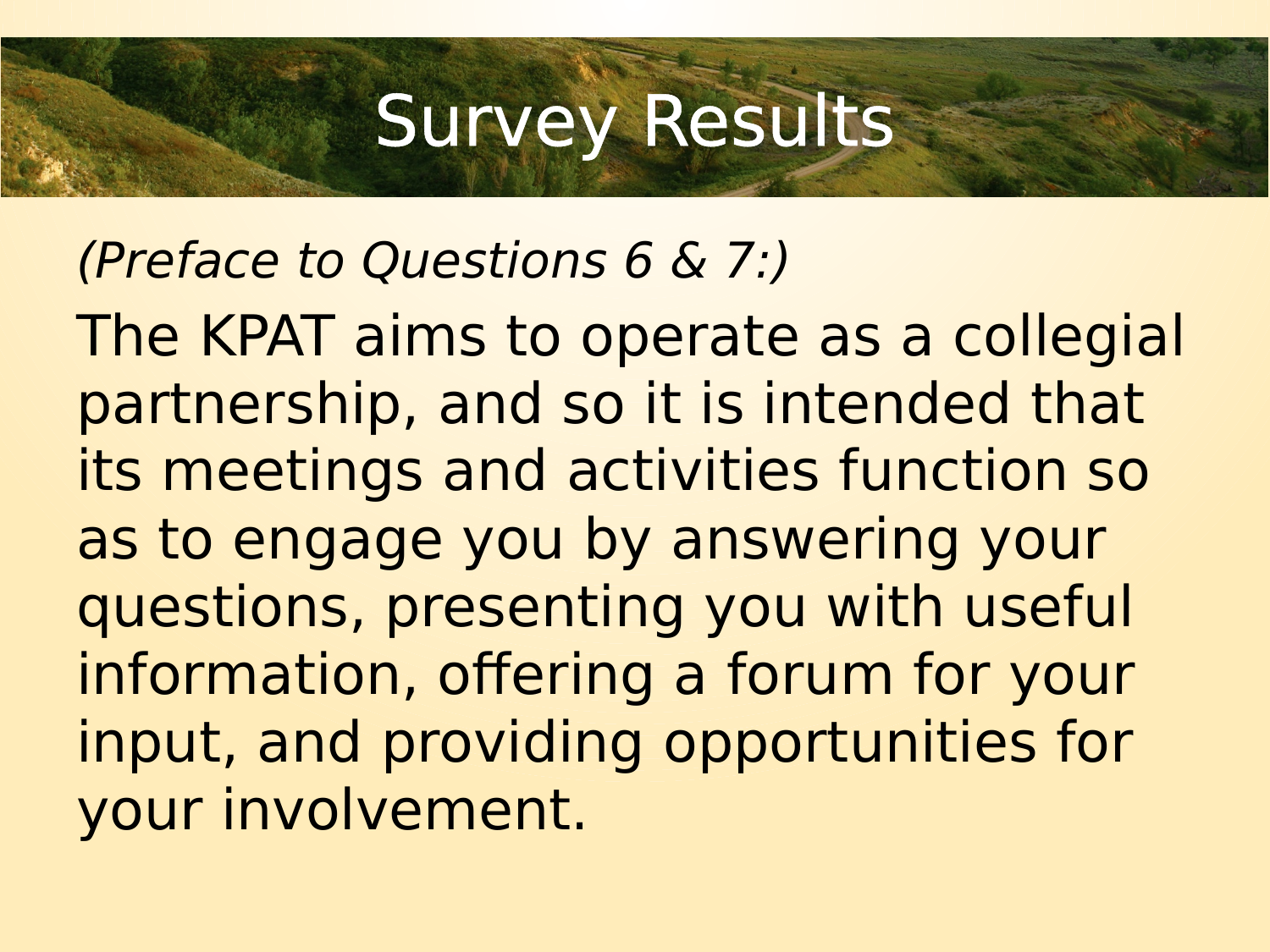

# Survey Results
(Preface to Questions 6 & 7:)
The KPAT aims to operate as a collegial partnership, and so it is intended that its meetings and activities function so as to engage you by answering your questions, presenting you with useful information, offering a forum for your input, and providing opportunities for your involvement.